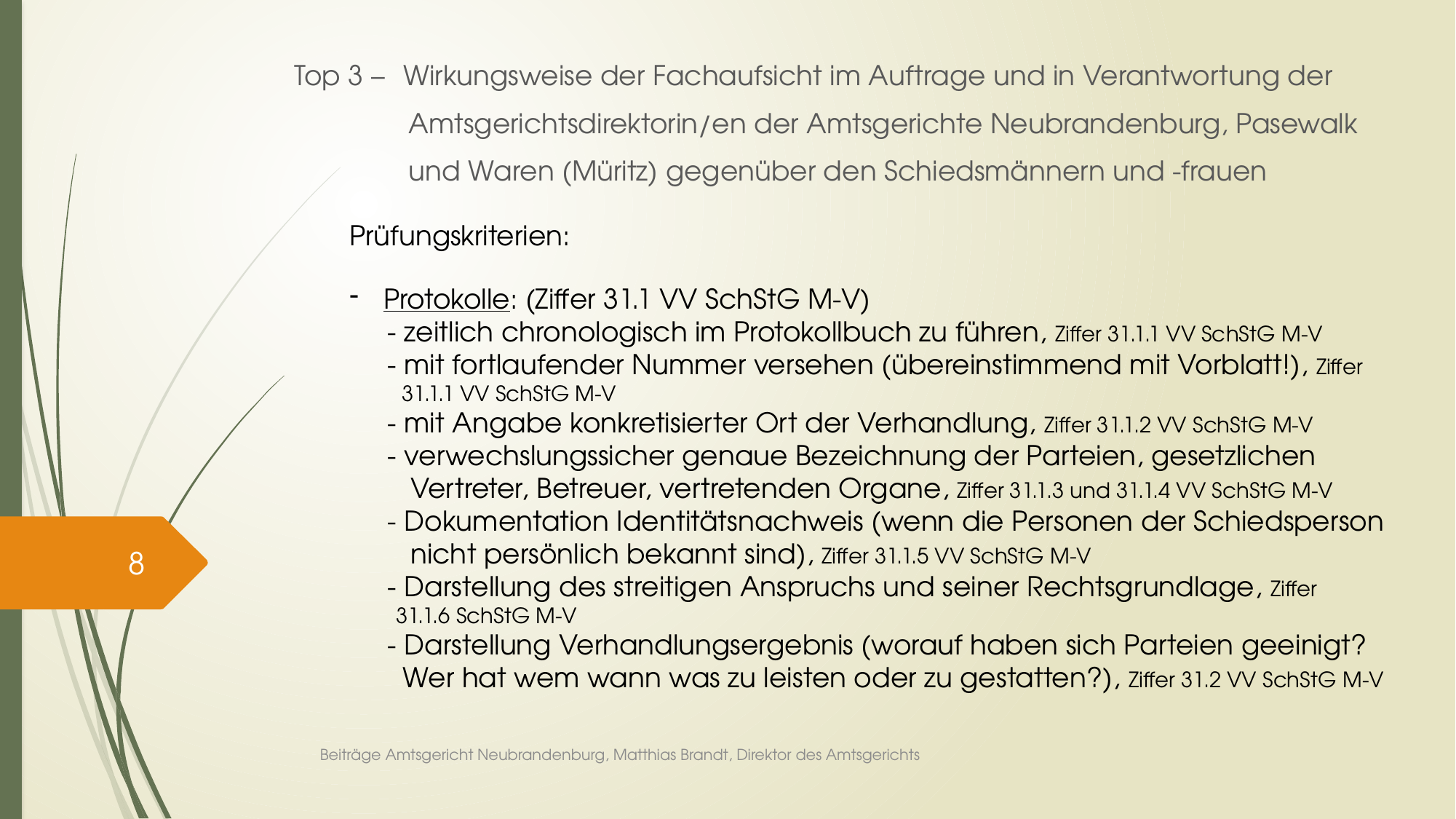

Top 3 – 	Wirkungsweise der Fachaufsicht im Auftrage und in Verantwortung der
               Amtsgerichtsdirektorin/en der Amtsgerichte Neubrandenburg, Pasewalk
               und Waren (Müritz) gegenüber den Schiedsmännern und -frauen
Prüfungskriterien:
Protokolle: (Ziffer 31.1 VV SchStG M-V)
     - zeitlich chronologisch im Protokollbuch zu führen, Ziffer 31.1.1 VV SchStG M-V
     - mit fortlaufender Nummer versehen (übereinstimmend mit Vorblatt!), Ziffer
         31.1.1 VV SchStG M-V
     - mit Angabe konkretisierter Ort der Verhandlung, Ziffer 31.1.2 VV SchStG M-V
     - verwechslungssicher genaue Bezeichnung der Parteien, gesetzlichen
        Vertreter, Betreuer, vertretenden Organe, Ziffer 31.1.3 und 31.1.4 VV SchStG M-V
     - Dokumentation Identitätsnachweis (wenn die Personen der Schiedsperson
        nicht persönlich bekannt sind), Ziffer 31.1.5 VV SchStG M-V
     - Darstellung des streitigen Anspruchs und seiner Rechtsgrundlage, Ziffer
        31.1.6 SchStG M-V
     - Darstellung Verhandlungsergebnis (worauf haben sich Parteien geeinigt?
       Wer hat wem wann was zu leisten oder zu gestatten?), Ziffer 31.2 VV SchStG M-V

8
Beiträge Amtsgericht Neubrandenburg, Matthias Brandt, Direktor des Amtsgerichts